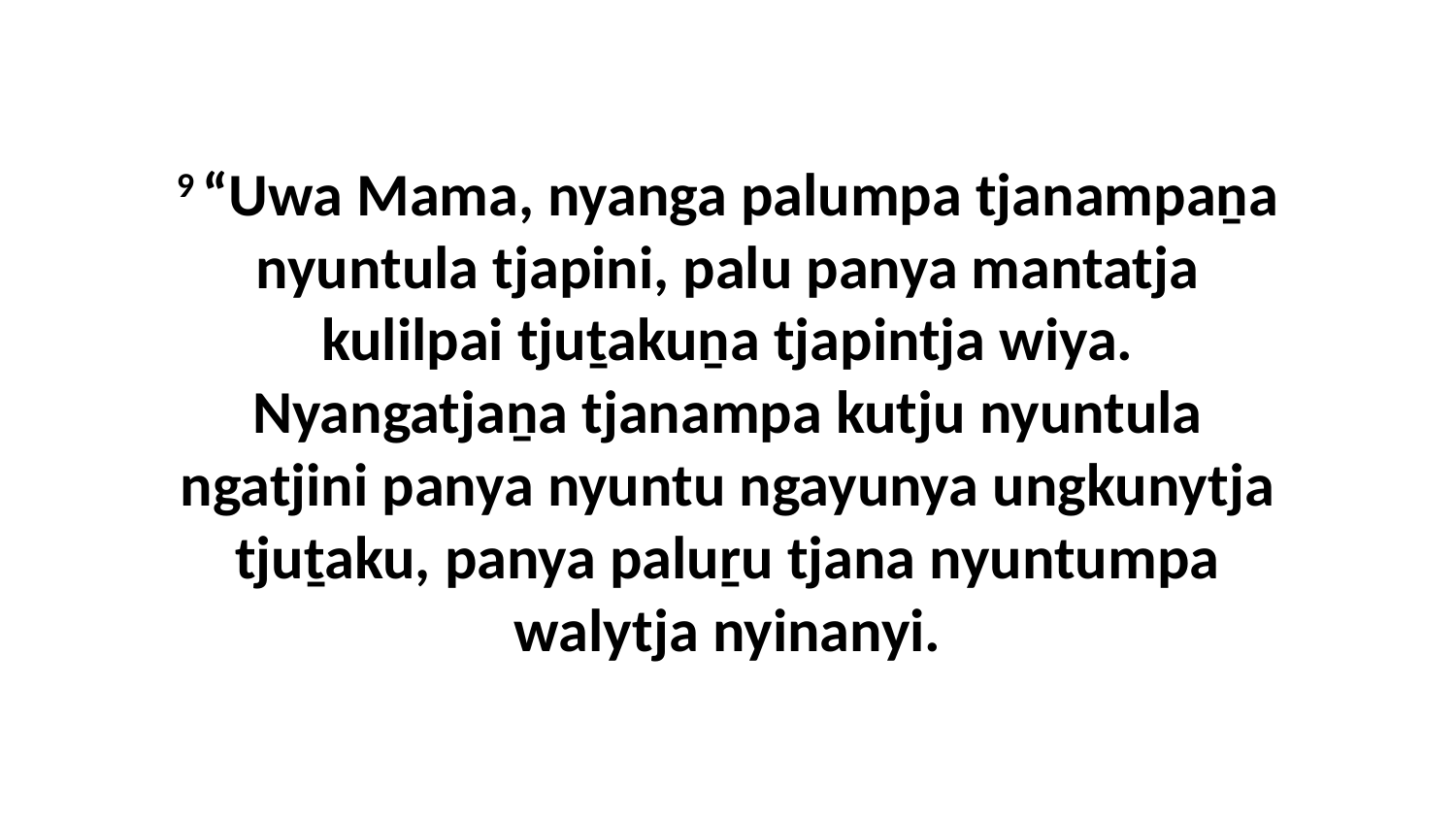

9 “Uwa Mama, nyanga palumpa tjanampaṉa nyuntula tjapini, palu panya mantatja kulilpai tjuṯakuṉa tjapintja wiya. Nyangatjaṉa tjanampa kutju nyuntula ngatjini panya nyuntu ngayunya ungkunytja tjuṯaku, panya paluṟu tjana nyuntumpa walytja nyinanyi.